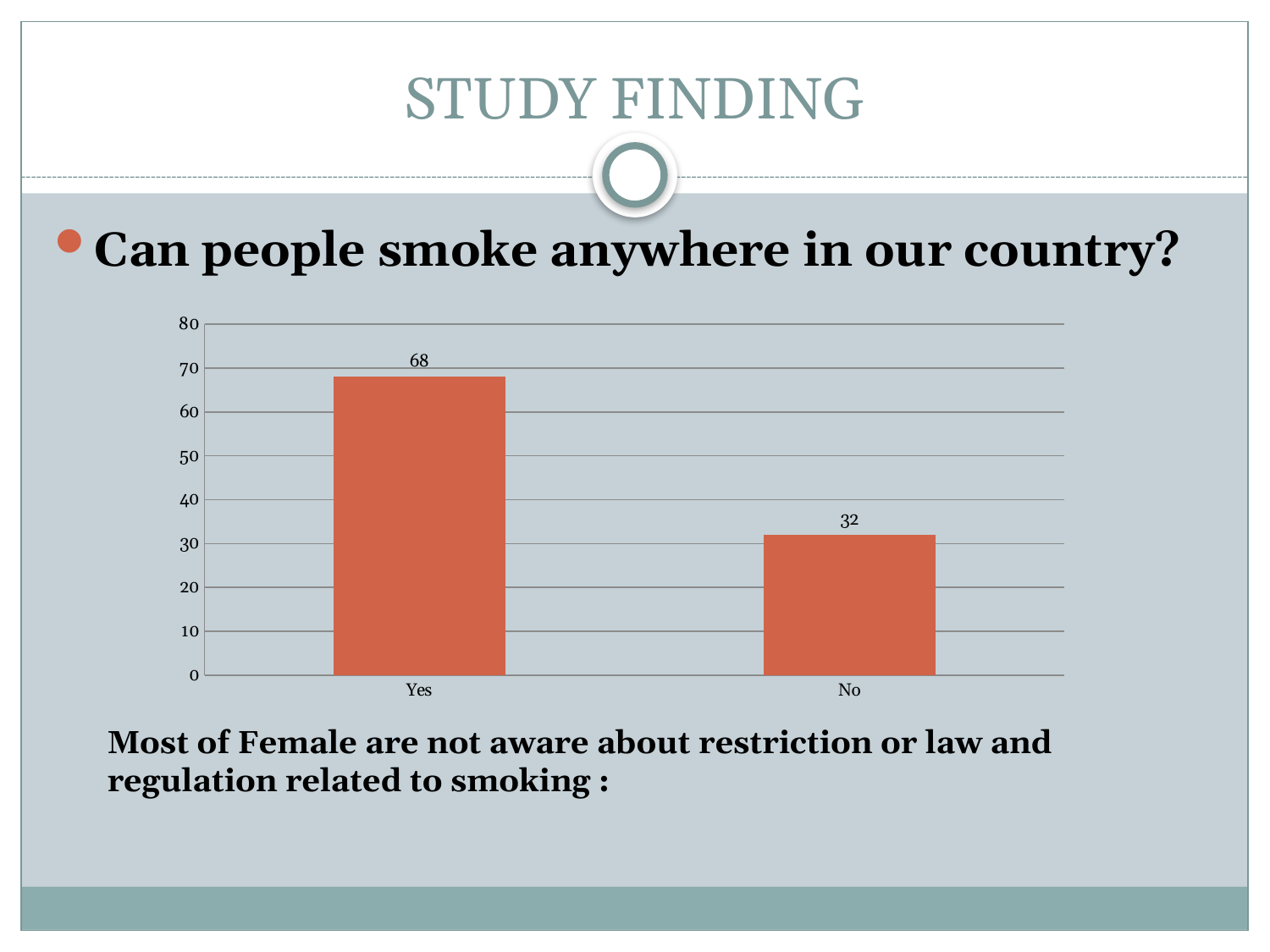

# STUDY FINDING
Can people smoke anywhere in our country?

### Chart

| Category |  |
|---|---|
| Yes | 68.0 |
| No | 32.0 |
Most of Female are not aware about restriction or law and regulation related to smoking :